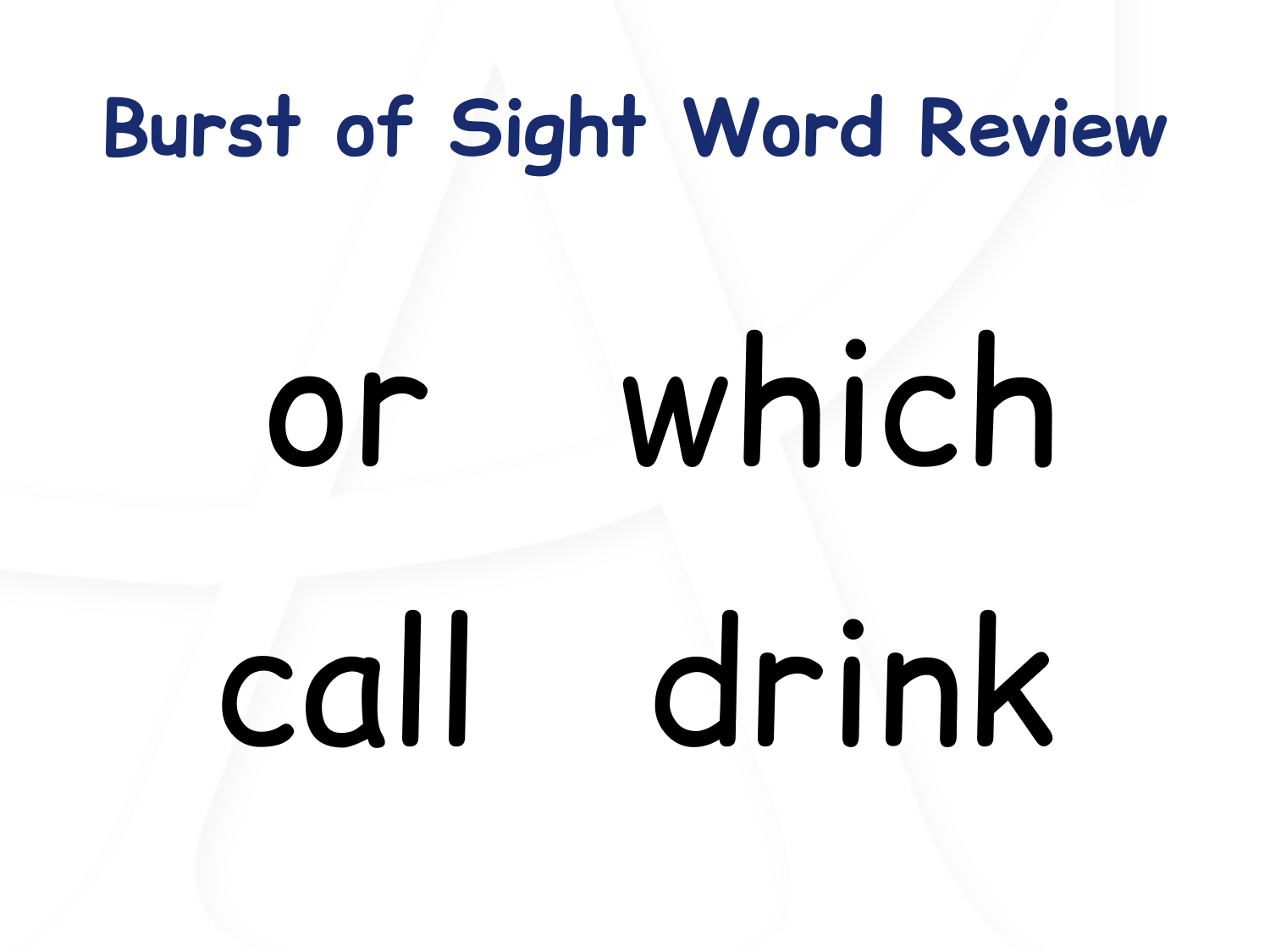

# Burst of Sight Word Review
or
which
call
drink